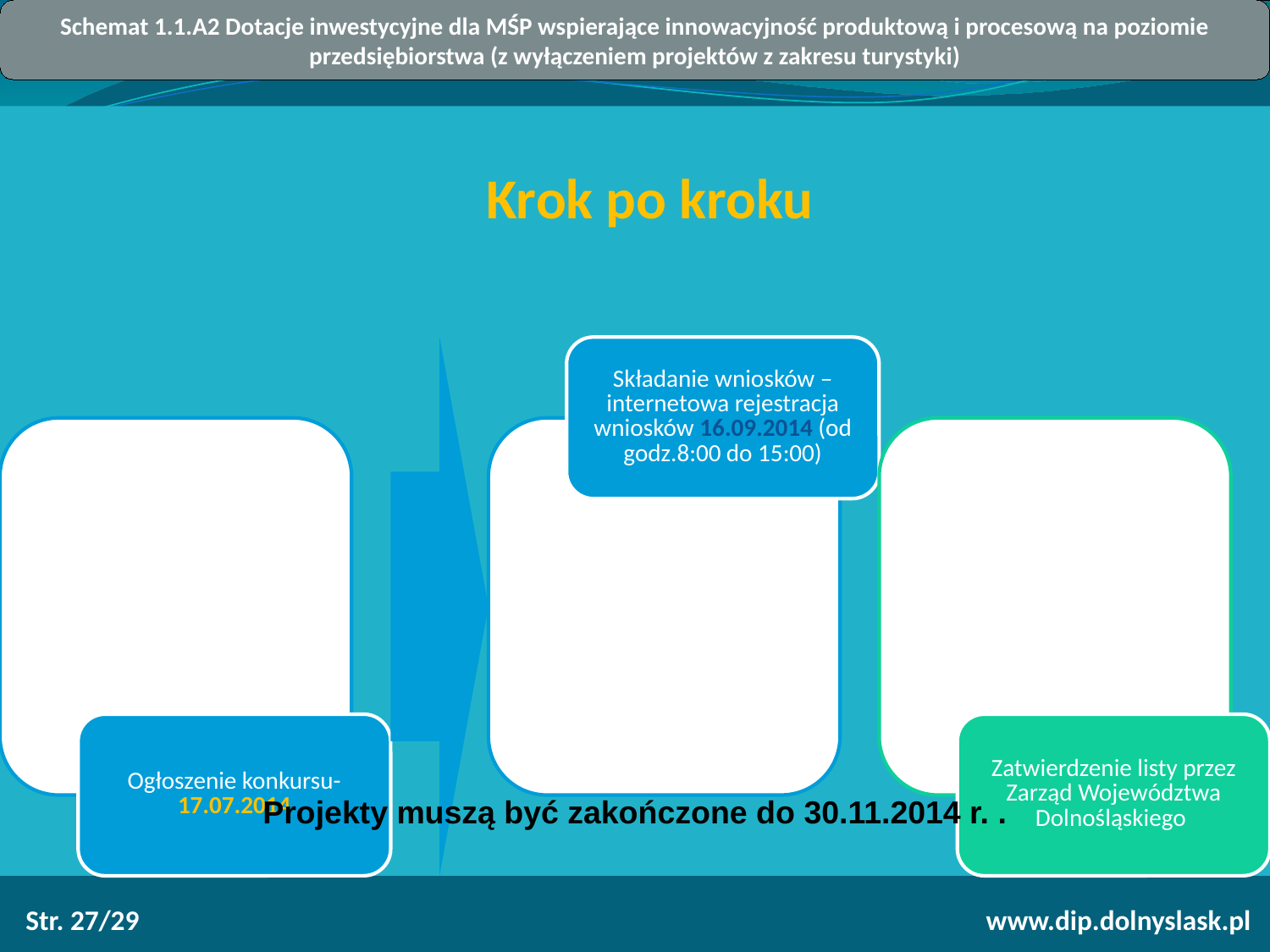

Schemat 1.1.A2 Dotacje inwestycyjne dla MŚP wspierające innowacyjność produktową i procesową na poziomie przedsiębiorstwa (z wyłączeniem projektów z zakresu turystyki)
Składanie wniosków – internetowa rejestracja wniosków 16.09.2014 (od godz.8:00 do 15:00)
Krok po kroku
Projekty muszą być zakończone do 30.11.2014 r. .

Str. 27/29
www.dip.dolnyslask.pl